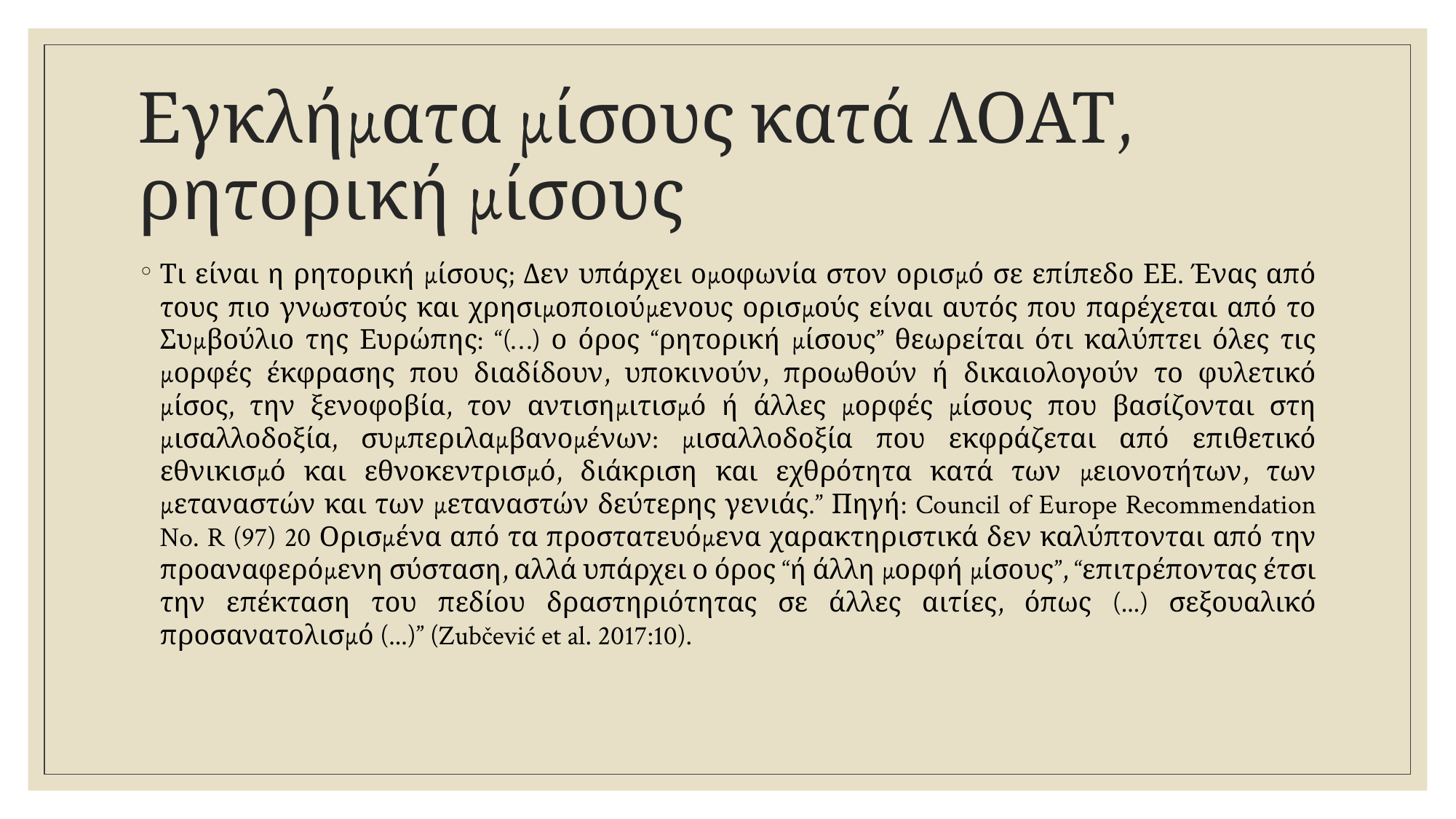

# Εγκλήματα μίσους κατά ΛΟΑΤ, ρητορική μίσους
Τι είναι η ρητορική μίσους; Δεν υπάρχει ομοφωνία στον ορισμό σε επίπεδο ΕΕ. Ένας από τους πιο γνωστούς και χρησιμοποιούμενους ορισμούς είναι αυτός που παρέχεται από το Συμβούλιο της Ευρώπης: “(…) ο όρος “ρητορική μίσους” θεωρείται ότι καλύπτει όλες τις μορφές έκφρασης που διαδίδουν, υποκινούν, προωθούν ή δικαιολογούν το φυλετικό μίσος, την ξενοφοβία, τον αντισημιτισμό ή άλλες μορφές μίσους που βασίζονται στη μισαλλοδοξία, συμπεριλαμβανομένων: μισαλλοδοξία που εκφράζεται από επιθετικό εθνικισμό και εθνοκεντρισμό, διάκριση και εχθρότητα κατά των μειονοτήτων, των μεταναστών και των μεταναστών δεύτερης γενιάς.” Πηγή: Council of Europe Recommendation No. R (97) 20 Ορισμένα από τα προστατευόμενα χαρακτηριστικά δεν καλύπτονται από την προαναφερόμενη σύσταση, αλλά υπάρχει ο όρος “ή άλλη μορφή μίσους”, “επιτρέποντας έτσι την επέκταση του πεδίου δραστηριότητας σε άλλες αιτίες, όπως (...) σεξουαλικό προσανατολισμό (...)” (Zubčević et al. 2017:10).